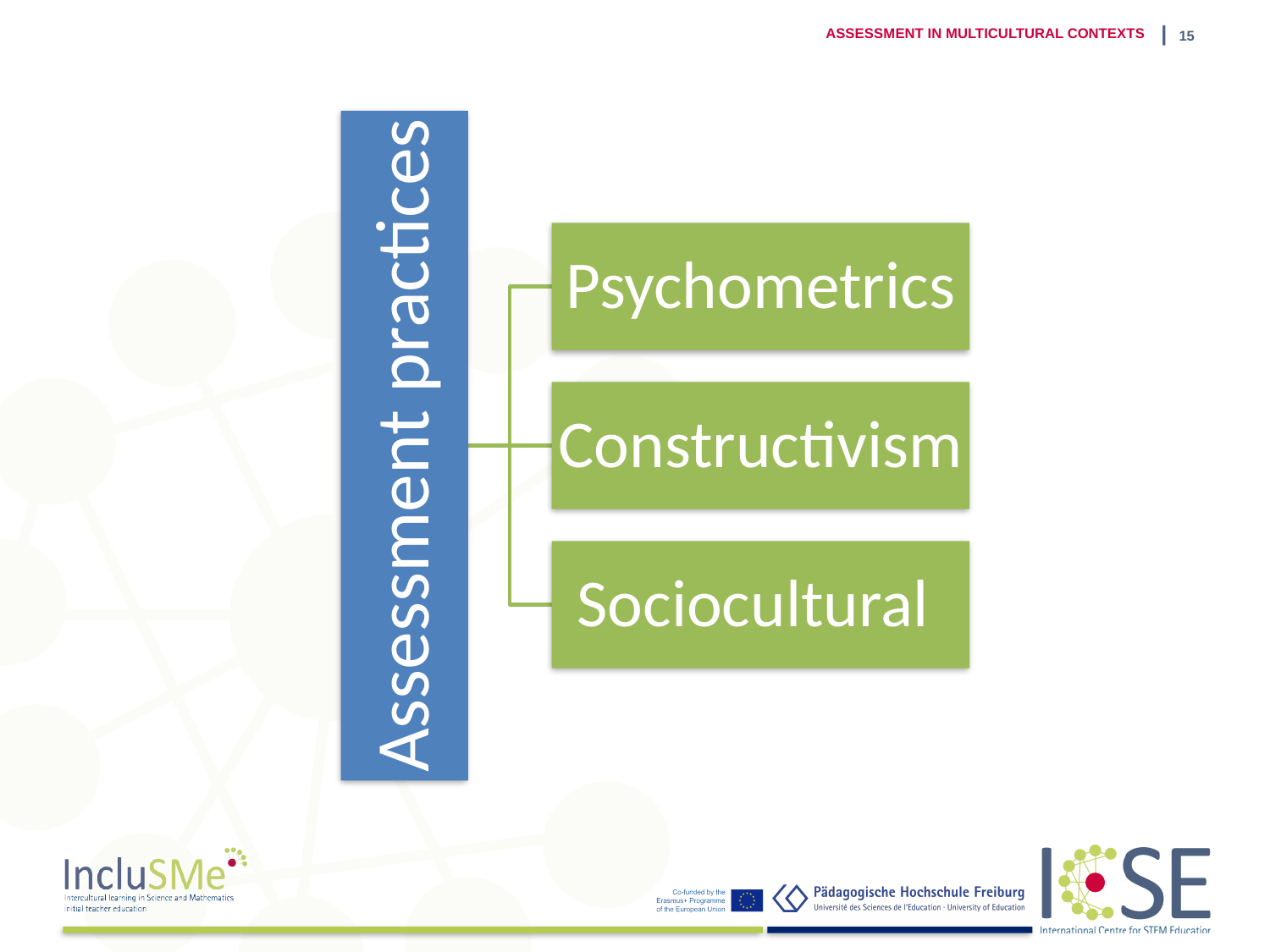

|  15
ASSESSMENT IN MULTICULTURAL CONTEXTS

Assessment practices
Psychometrics
Constructivism
Sociocultural